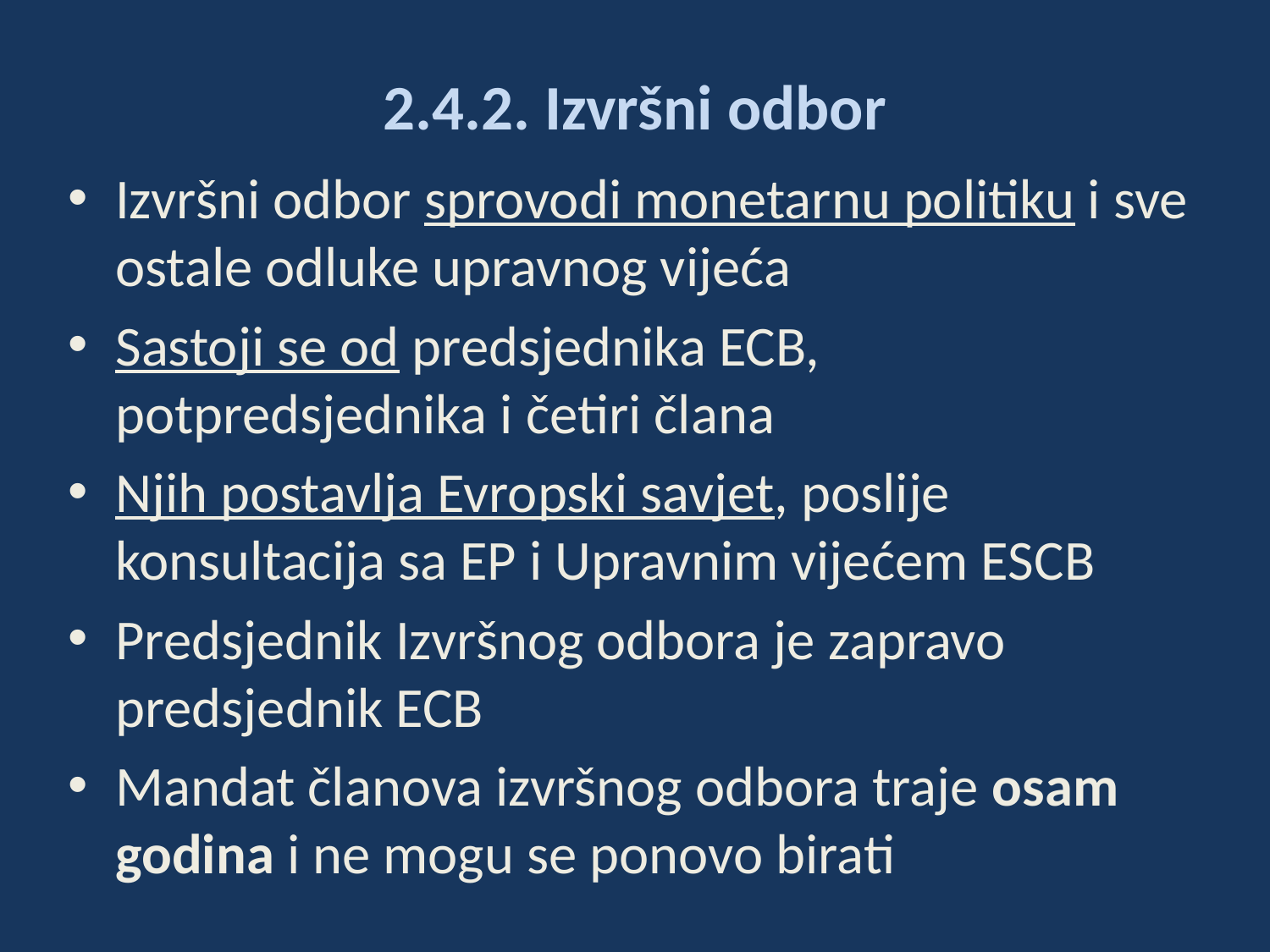

# 2.4.2. Izvršni odbor
Izvršni odbor sprovodi monetarnu politiku i sve ostale odluke upravnog vijeća
Sastoji se od predsjednika ECB, potpredsjednika i četiri člana
Njih postavlja Evropski savjet, poslije konsultacija sa EP i Upravnim vijećem ESCB
Predsjednik Izvršnog odbora je zapravo predsjednik ECB
Mandat članova izvršnog odbora traje osam godina i ne mogu se ponovo birati